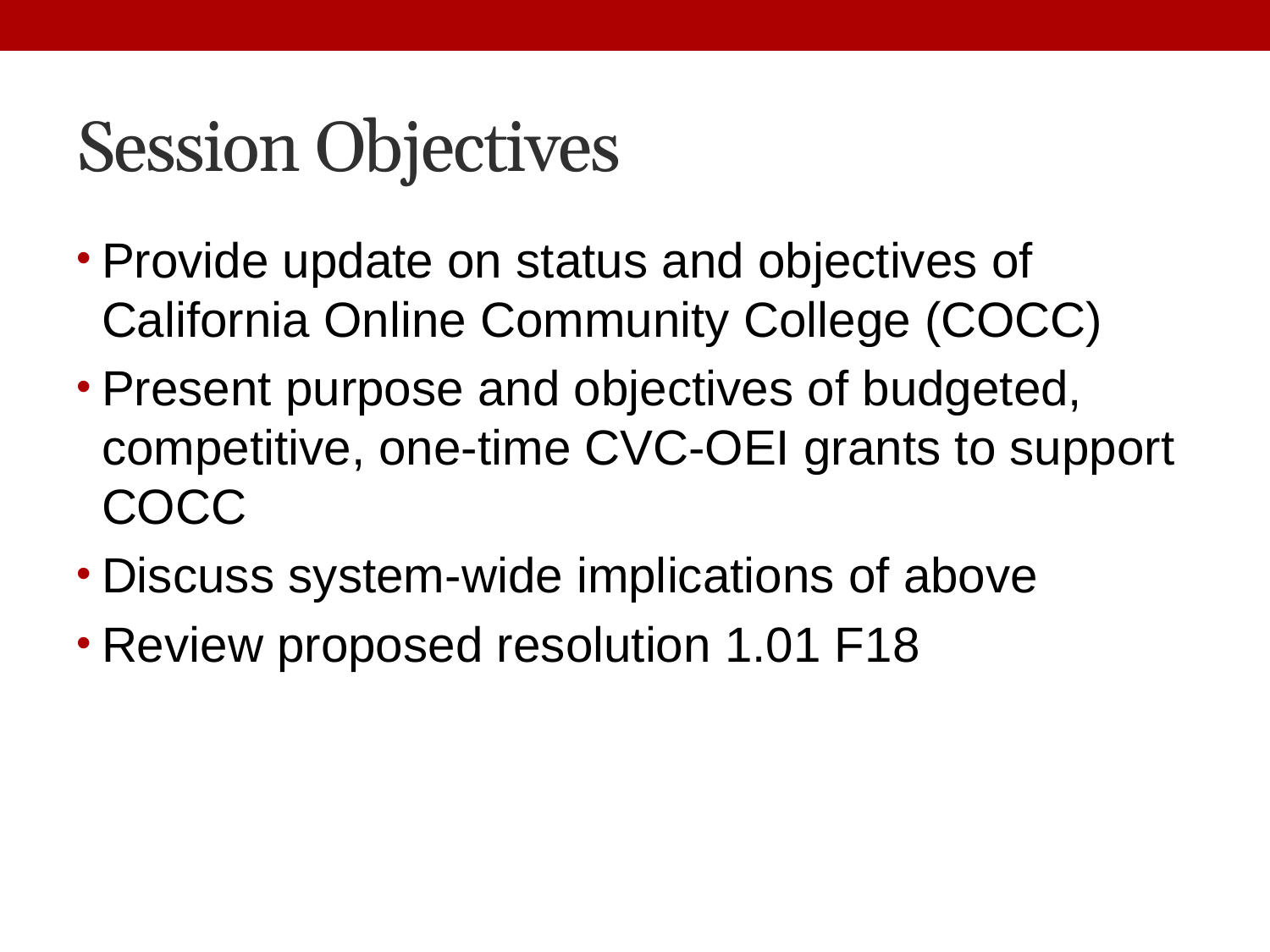

# Session Objectives
Provide update on status and objectives of California Online Community College (COCC)
Present purpose and objectives of budgeted, competitive, one-time CVC-OEI grants to support COCC
Discuss system-wide implications of above
Review proposed resolution 1.01 F18